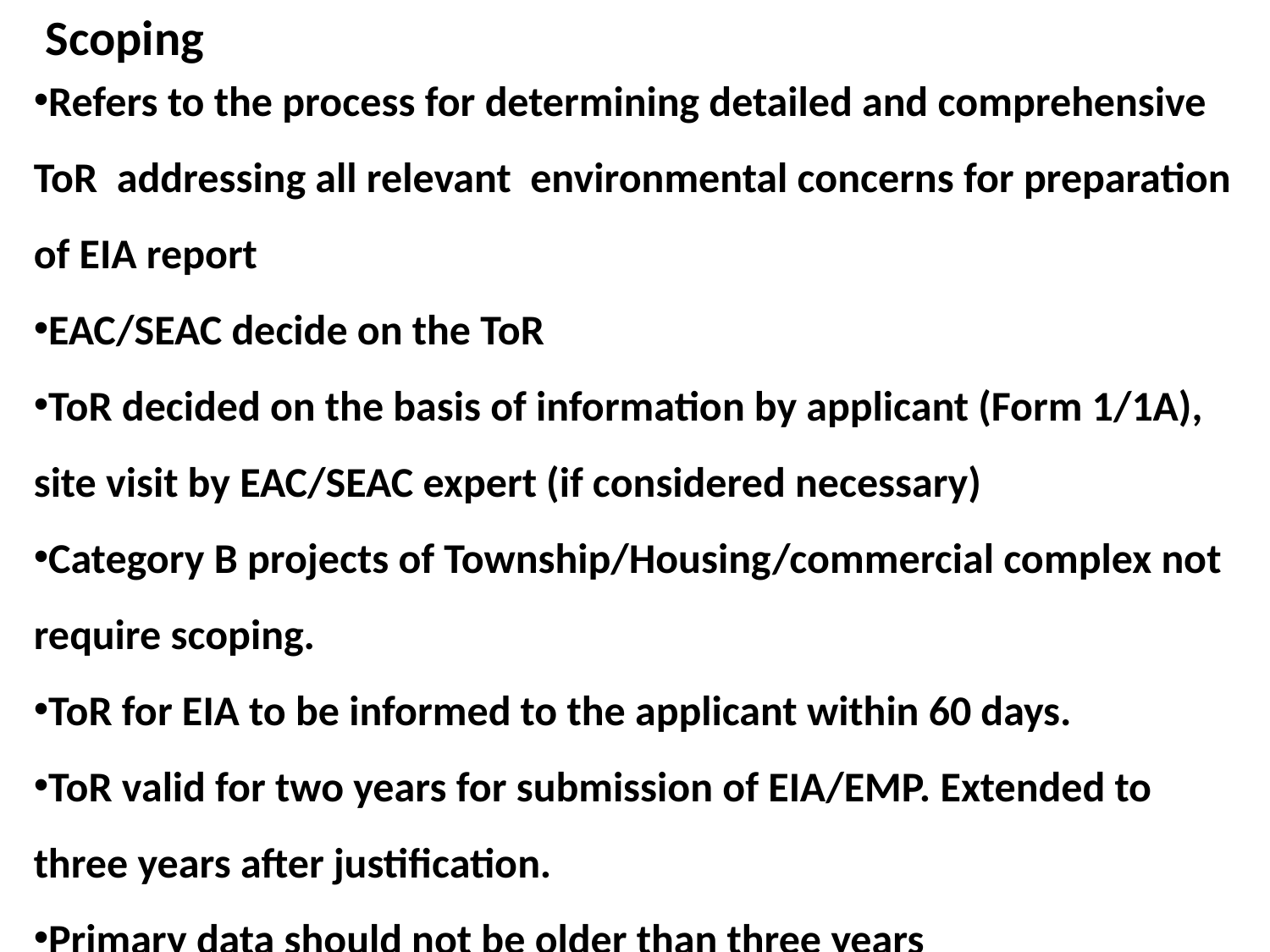

Scoping
Refers to the process for determining detailed and comprehensive ToR  addressing all relevant  environmental concerns for preparation of EIA report
EAC/SEAC decide on the ToR
ToR decided on the basis of information by applicant (Form 1/1A), site visit by EAC/SEAC expert (if considered necessary)
Category B projects of Township/Housing/commercial complex not require scoping.
ToR for EIA to be informed to the applicant within 60 days.
ToR valid for two years for submission of EIA/EMP. Extended to three years after justification.
Primary data should not be older than three years